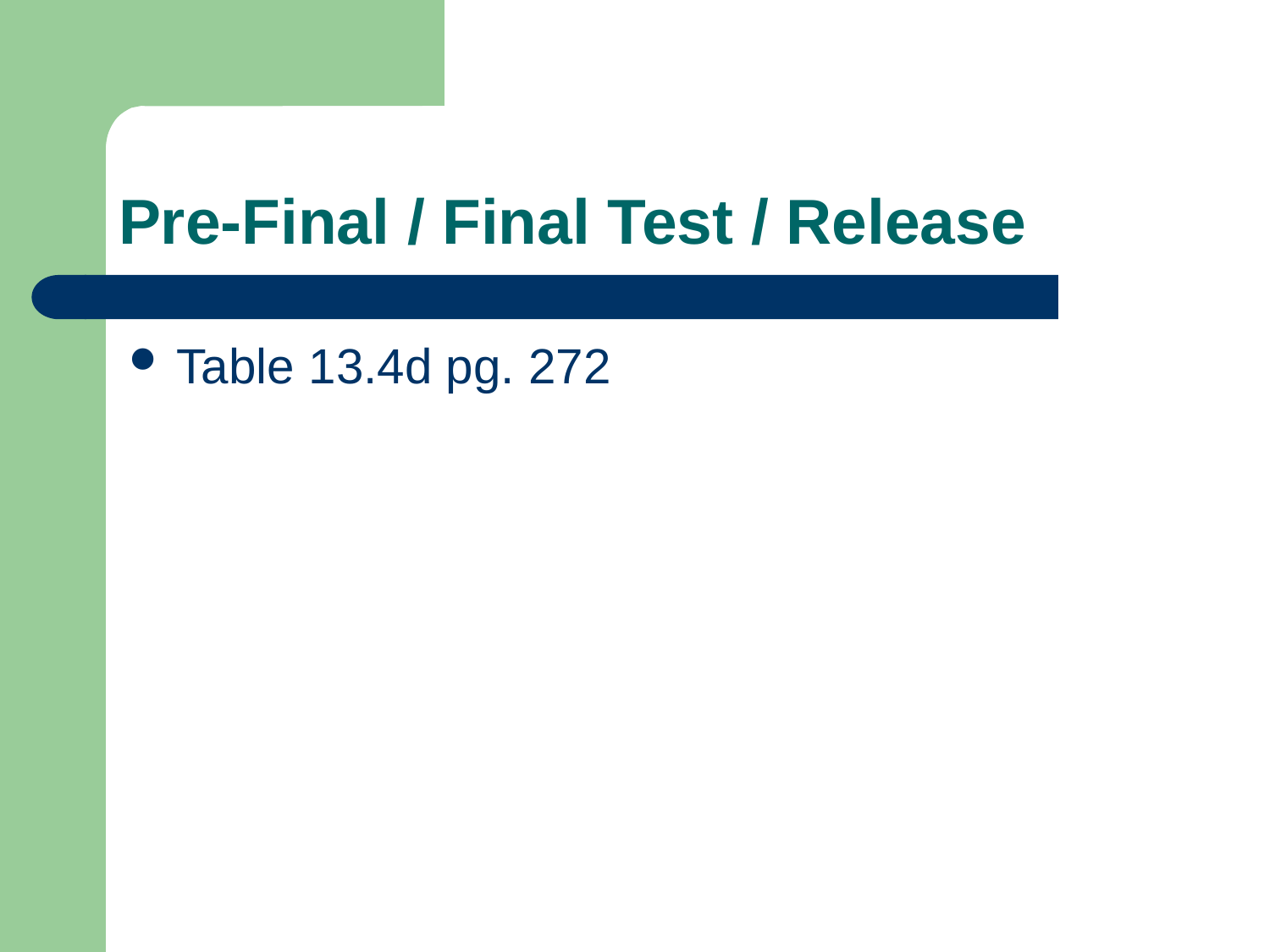

# Pre-Final / Final Test / Release
Table 13.4d pg. 272